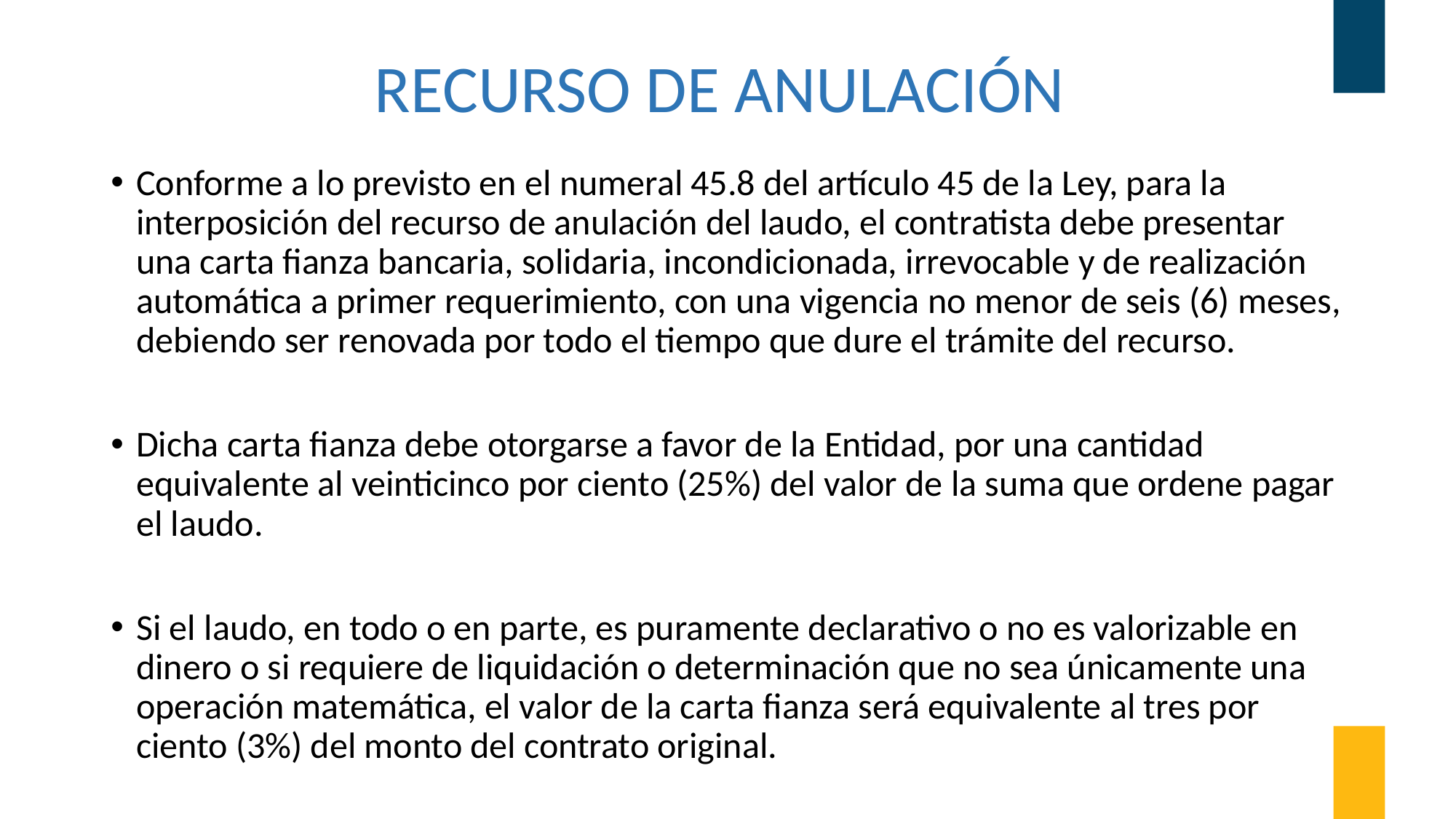

# RECURSO DE ANULACIÓN
Conforme a lo previsto en el numeral 45.8 del artículo 45 de la Ley, para la interposición del recurso de anulación del laudo, el contratista debe presentar una carta fianza bancaria, solidaria, incondicionada, irrevocable y de realización automática a primer requerimiento, con una vigencia no menor de seis (6) meses, debiendo ser renovada por todo el tiempo que dure el trámite del recurso.

Dicha carta fianza debe otorgarse a favor de la Entidad, por una cantidad equivalente al veinticinco por ciento (25%) del valor de la suma que ordene pagar el laudo.

Si el laudo, en todo o en parte, es puramente declarativo o no es valorizable en dinero o si requiere de liquidación o determinación que no sea únicamente una operación matemática, el valor de la carta fianza será equivalente al tres por ciento (3%) del monto del contrato original.